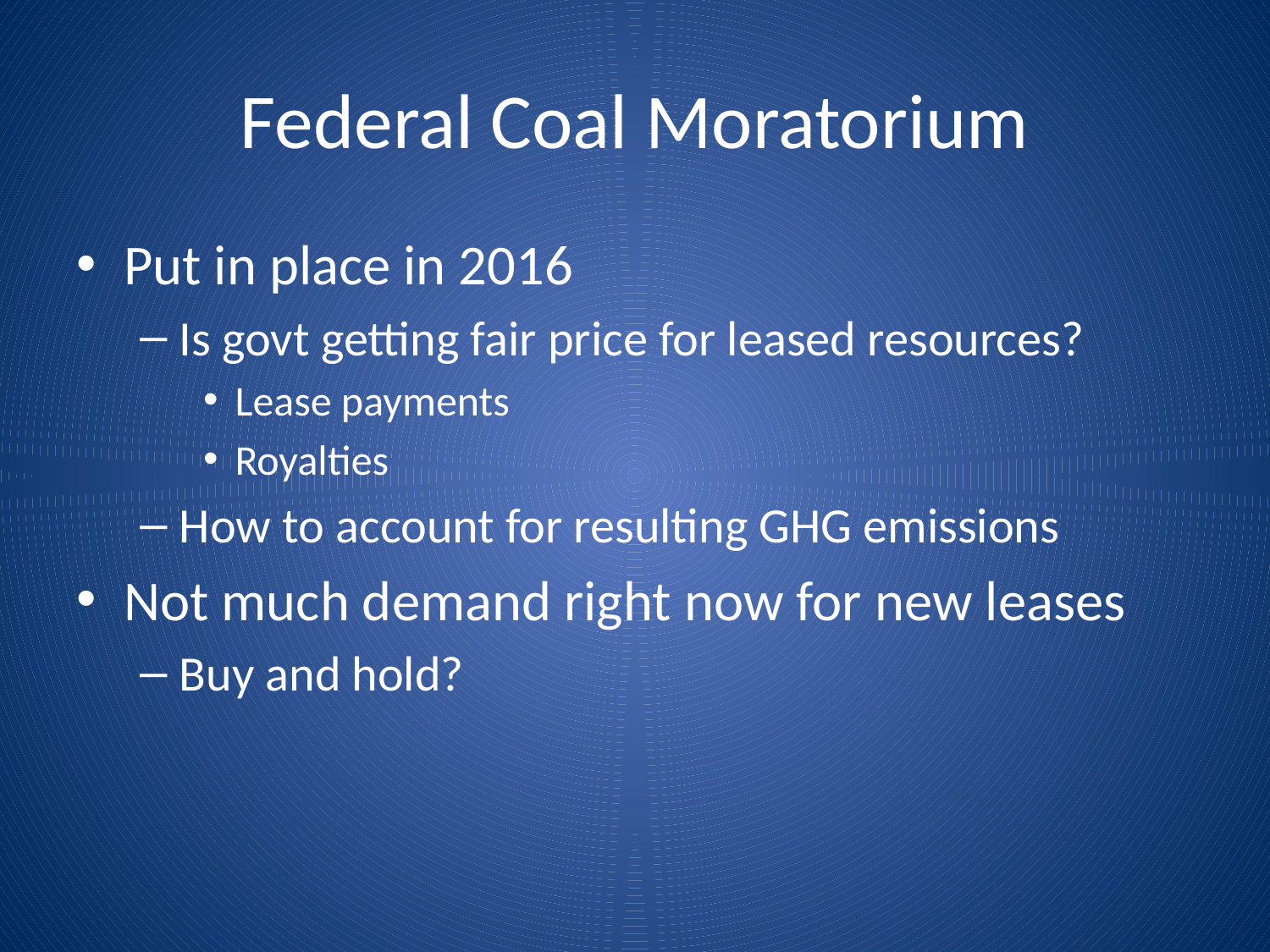

# Federal Coal Moratorium
Put in place in 2016
Is govt getting fair price for leased resources?
Lease payments
Royalties
How to account for resulting GHG emissions
Not much demand right now for new leases
Buy and hold?